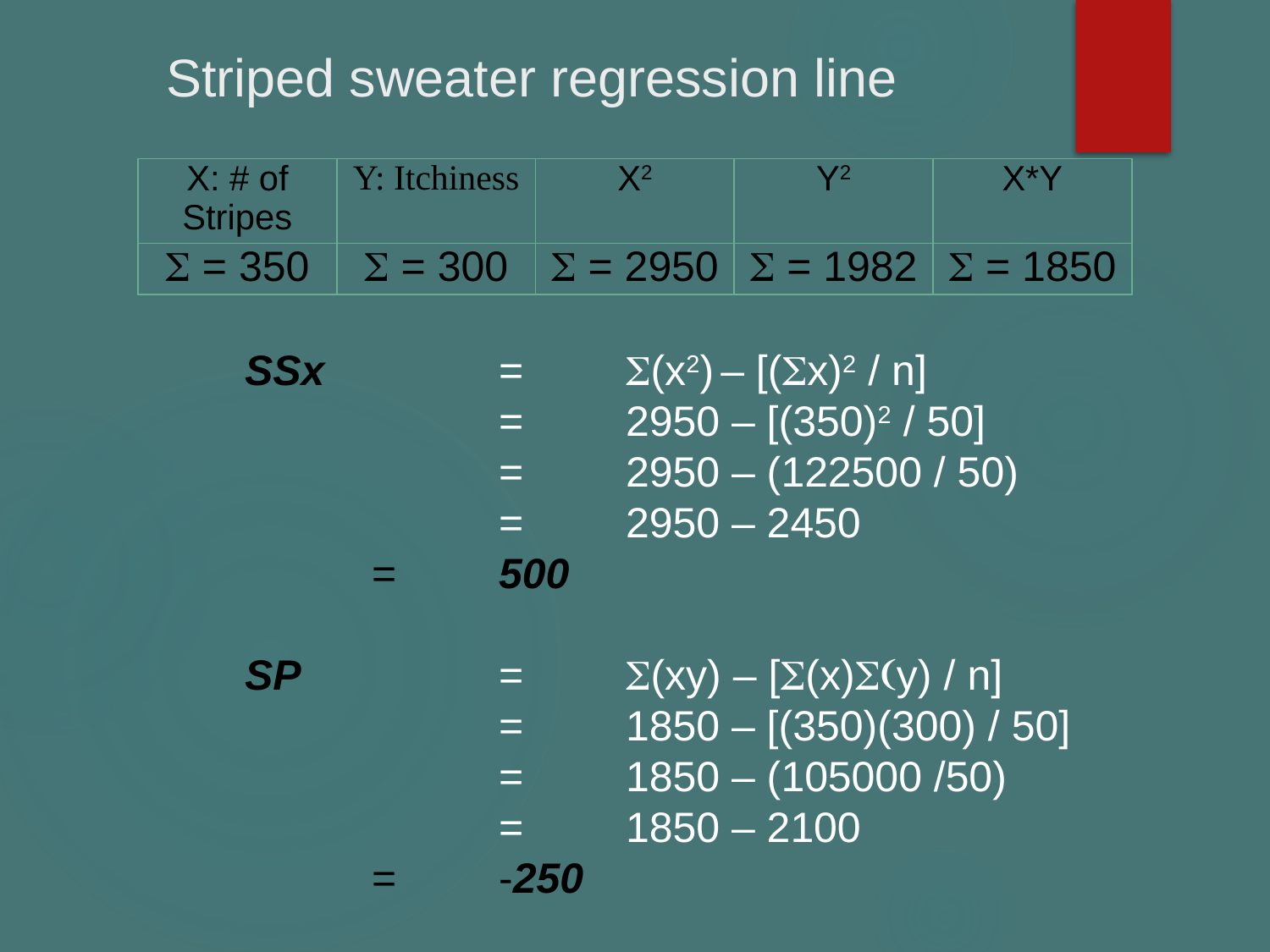

# Striped sweater regression line
| X: # of Stripes | Y: Itchiness | X2 | Y2 | X\*Y |
| --- | --- | --- | --- | --- |
| Σ = 350 | Σ = 300 | Σ = 2950 | Σ = 1982 | Σ = 1850 |
SSx		=	Σ(x2) – [(Σx)2 / n]
		=	2950 – [(350)2 / 50]
		=	2950 – (122500 / 50)
		=	2950 – 2450			=	500

SP		=	Σ(xy) – [Σ(x)Σ(y) / n]
		=	1850 – [(350)(300) / 50]
		=	1850 – (105000 /50)
		=	1850 – 2100			=	-250